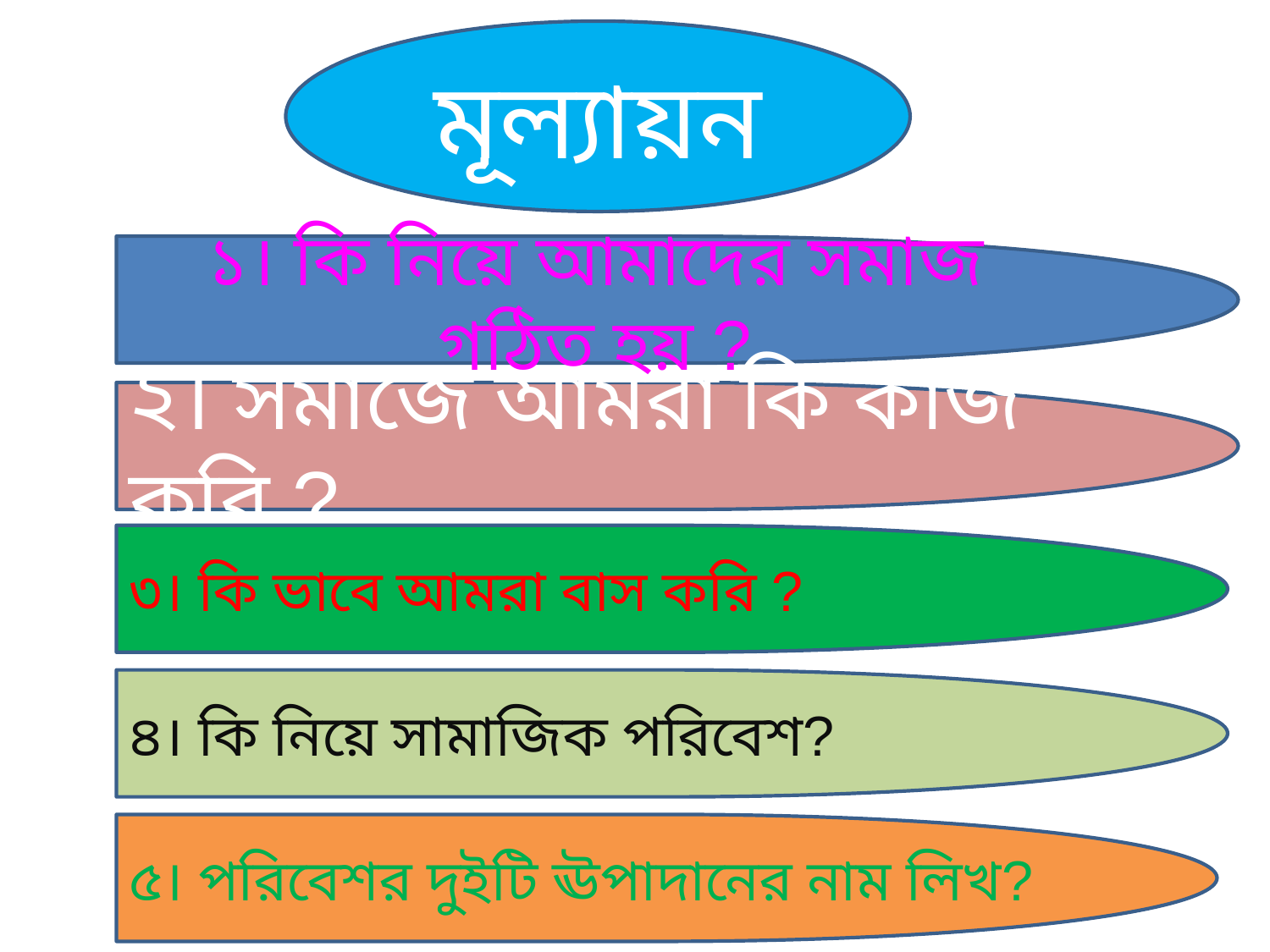

মূল্যায়ন
১। কি নিয়ে আমাদের সমাজ গঠিত হয় ?
২। সমাজে আমরা কি কাজ করি ?
৩। কি ভাবে আমরা বাস করি ?
৪। কি নিয়ে সামাজিক পরিবেশ?
৫। পরিবেশর দুইটি ঊপাদানের নাম লিখ?